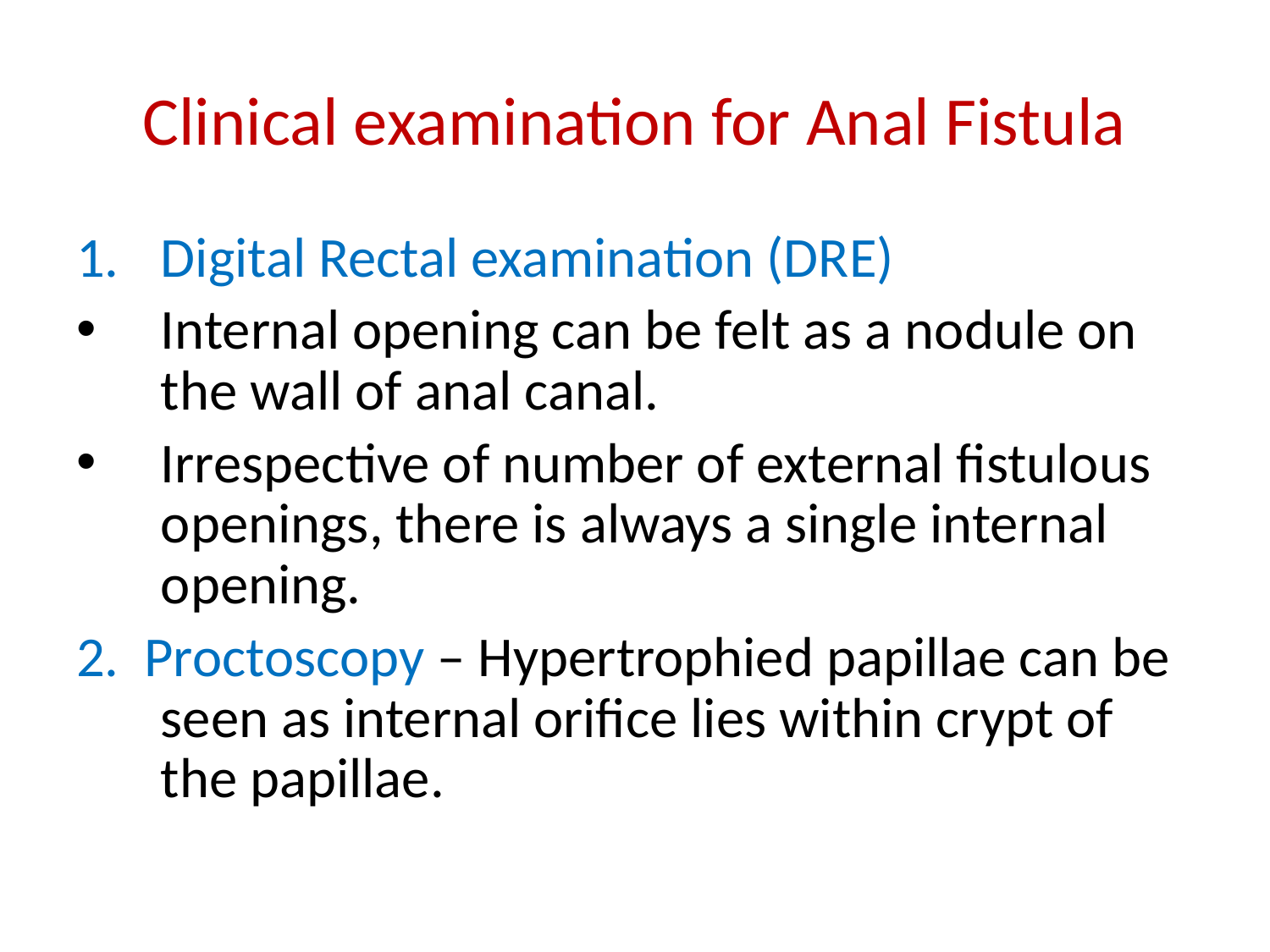

# Clinical examination for Anal Fistula
Digital Rectal examination (DRE)
Internal opening can be felt as a nodule on the wall of anal canal.
Irrespective of number of external fistulous openings, there is always a single internal opening.
2.  Proctoscopy – Hypertrophied papillae can be seen as internal orifice lies within crypt of the papillae.